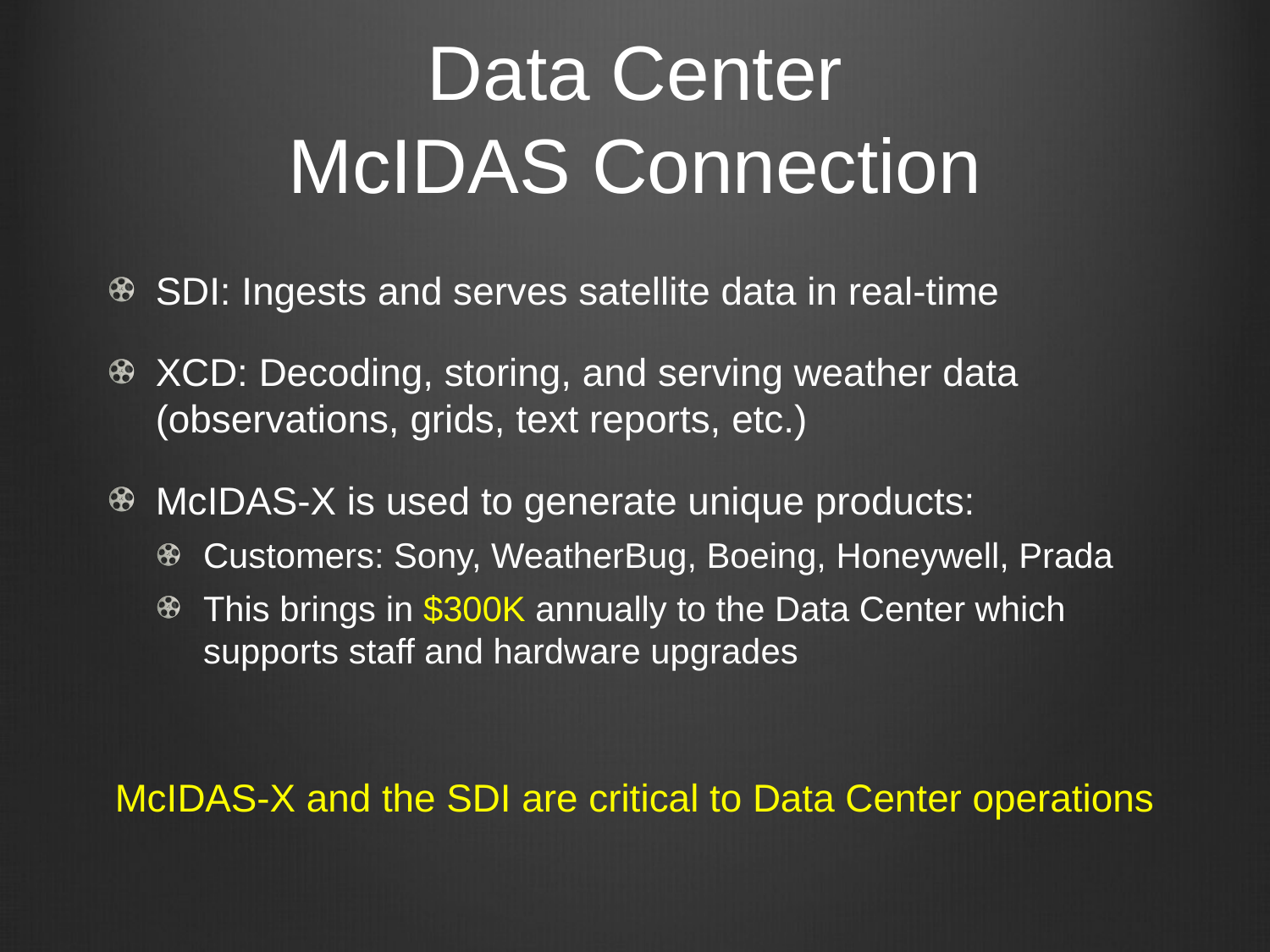

# Data Center McIDAS Connection
SDI: Ingests and serves satellite data in real-time
XCD: Decoding, storing, and serving weather data (observations, grids, text reports, etc.)
McIDAS-X is used to generate unique products:
Customers: Sony, WeatherBug, Boeing, Honeywell, Prada
This brings in $300K annually to the Data Center which supports staff and hardware upgrades

McIDAS-X and the SDI are critical to Data Center operations